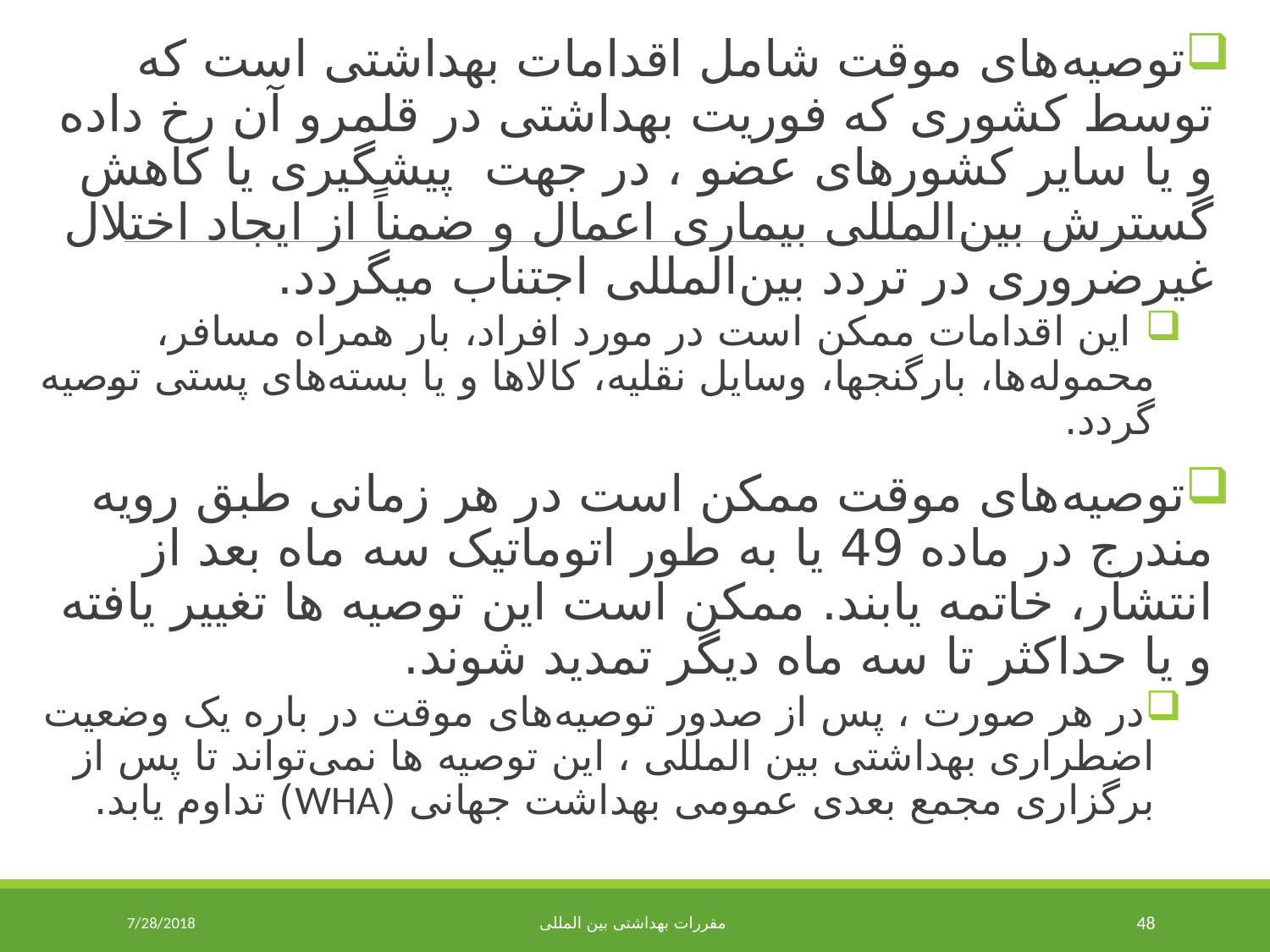

توصیه‌های موقت شامل اقدامات بهداشتی است که توسط کشوری که فوریت بهداشتی در قلمرو آن رخ داده و یا سایر کشورهای عضو ، در جهت  پیشگیری یا کاهش گسترش بین‌المللی بیماری اعمال و ضمناً از ایجاد اختلال غیرضروری در تردد بین‌المللی اجتناب میگردد.
 این اقدامات ممکن است در مورد افراد، بار همراه مسافر، محموله‌ها، بارگنجها، وسایل نقلیه، کالاها و یا بسته‌های پستی توصیه گردد.
توصیه‌های موقت ممکن است در هر زمانی طبق رویه مندرج در ماده 49 یا به طور اتوماتیک سه ماه بعد از انتشار، خاتمه یابند. ممکن است این توصیه ها تغییر یافته و یا حداکثر تا سه ماه دیگر تمدید شوند.
در هر صورت ، پس از صدور توصیه‌های موقت در باره یک وضعیت اضطراری بهداشتی بین المللی ، این توصیه ها نمی‌تواند تا پس از برگزاری مجمع بعدی عمومی بهداشت جهانی (WHA) تداوم یابد.

7/28/2018
مقررات بهداشتی بین المللی
48